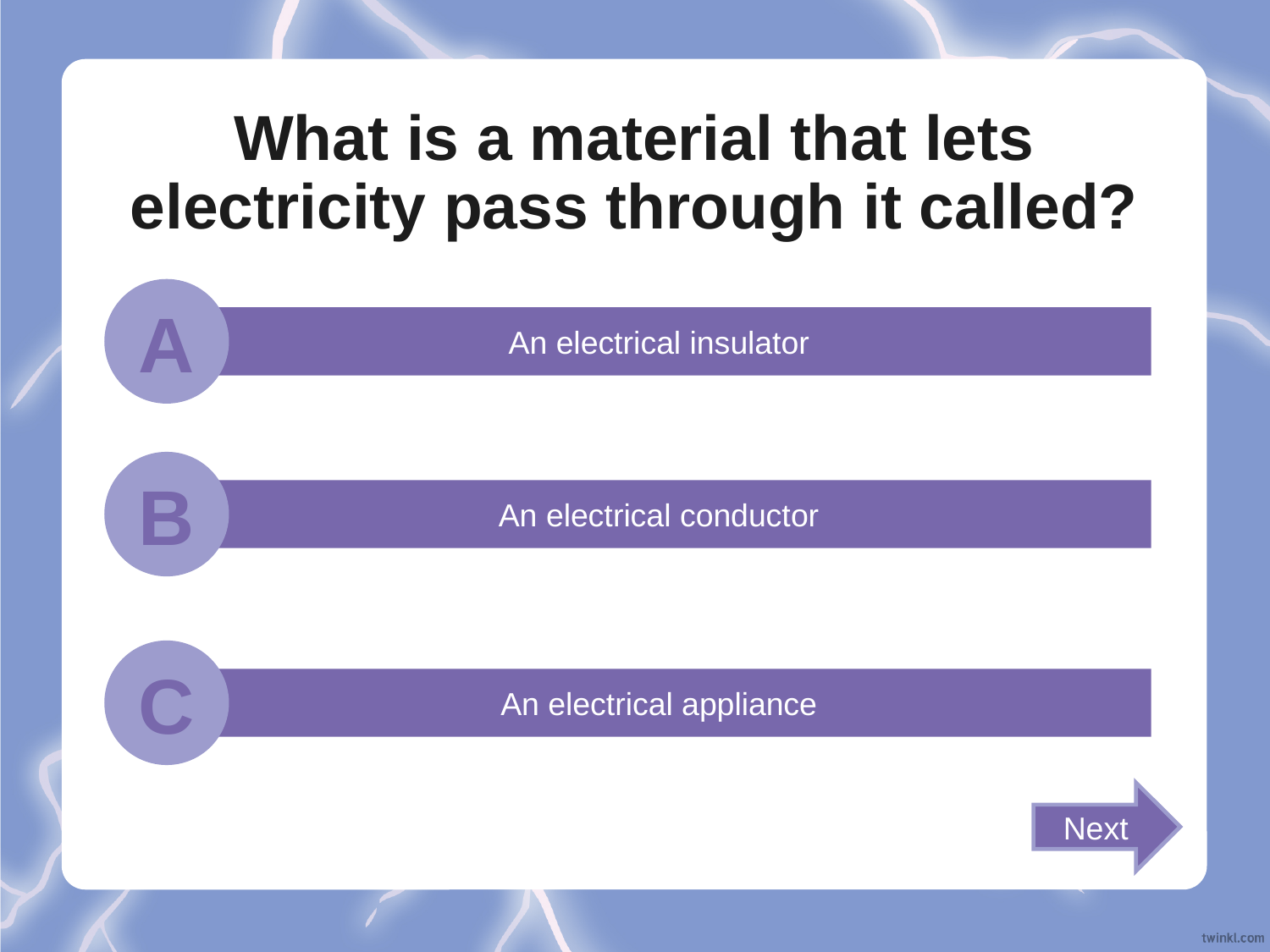

# What is a material that lets electricity pass through it called?
A
An electrical insulator
B
An electrical conductor
C
An electrical appliance
Next